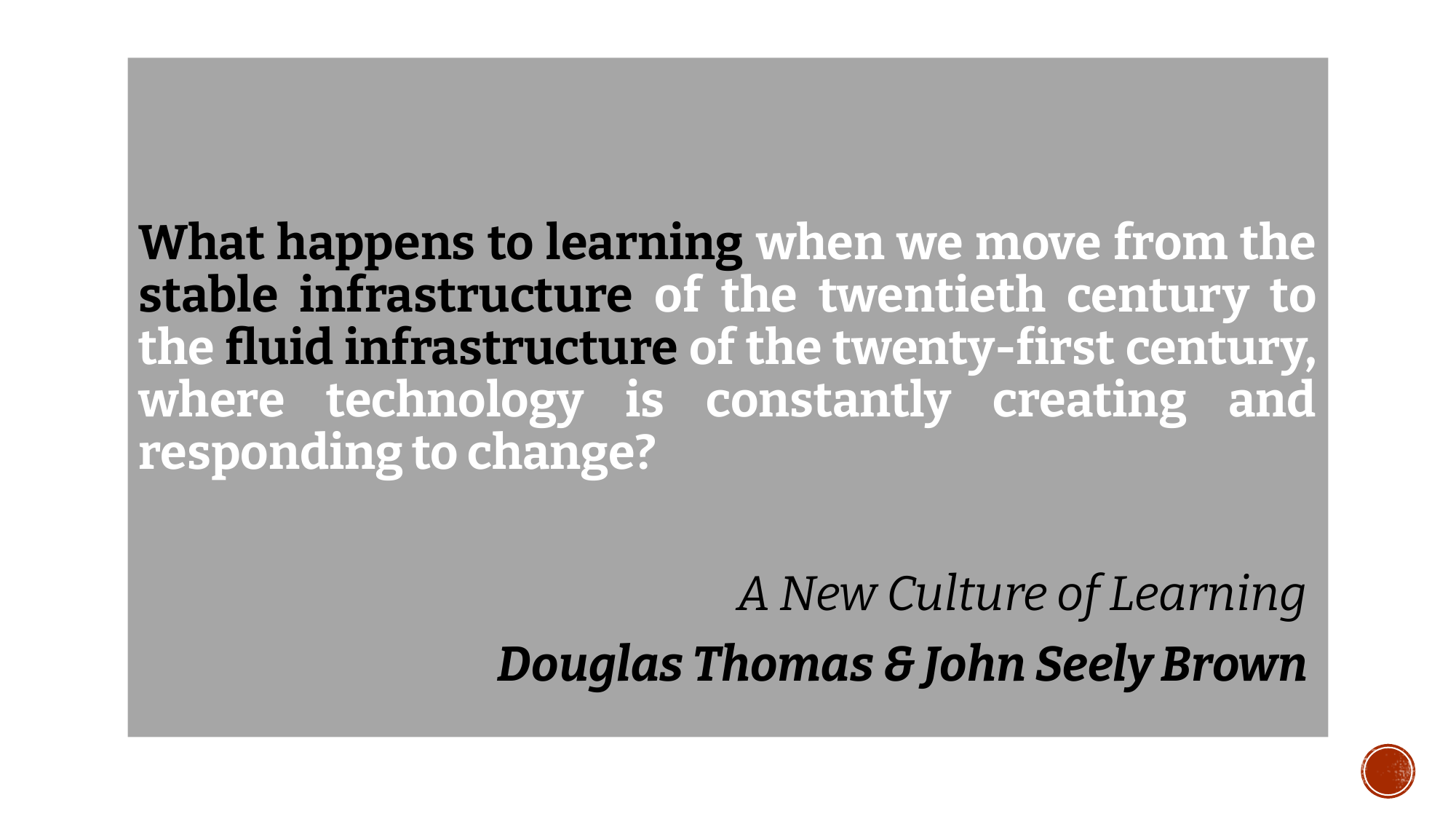

#

What happens to learning when we move from the stable infrastructure of the twentieth century to the fluid infrastructure of the twenty-first century, where technology is constantly creating and responding to change?

A New Culture of Learning
Douglas Thomas & John Seely Brown